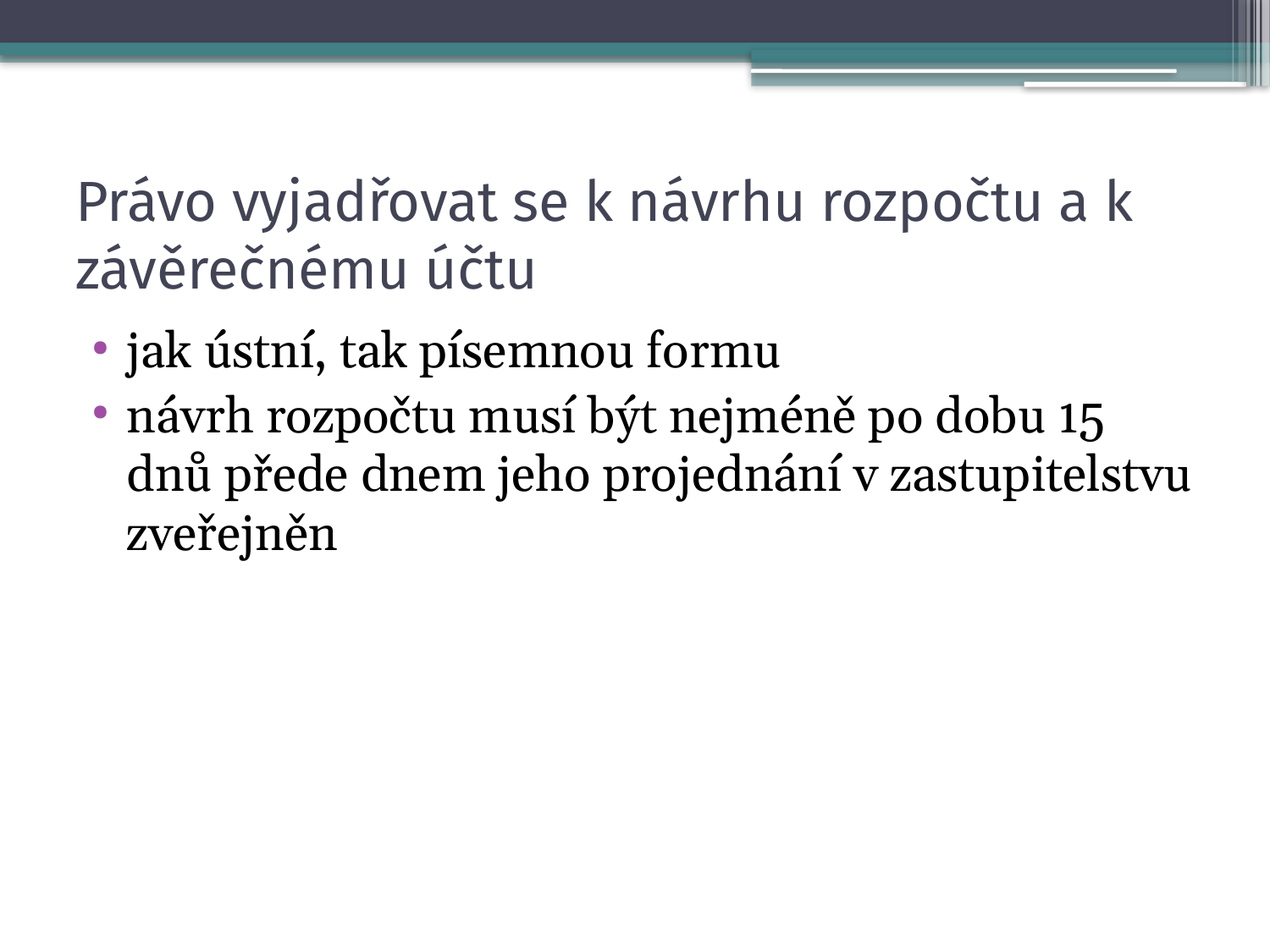

# Právo vyjadřovat se k návrhu rozpočtu a k závěrečnému účtu
jak ústní, tak písemnou formu
návrh rozpočtu musí být nejméně po dobu 15 dnů přede dnem jeho projednání v zastupitelstvu zveřejněn